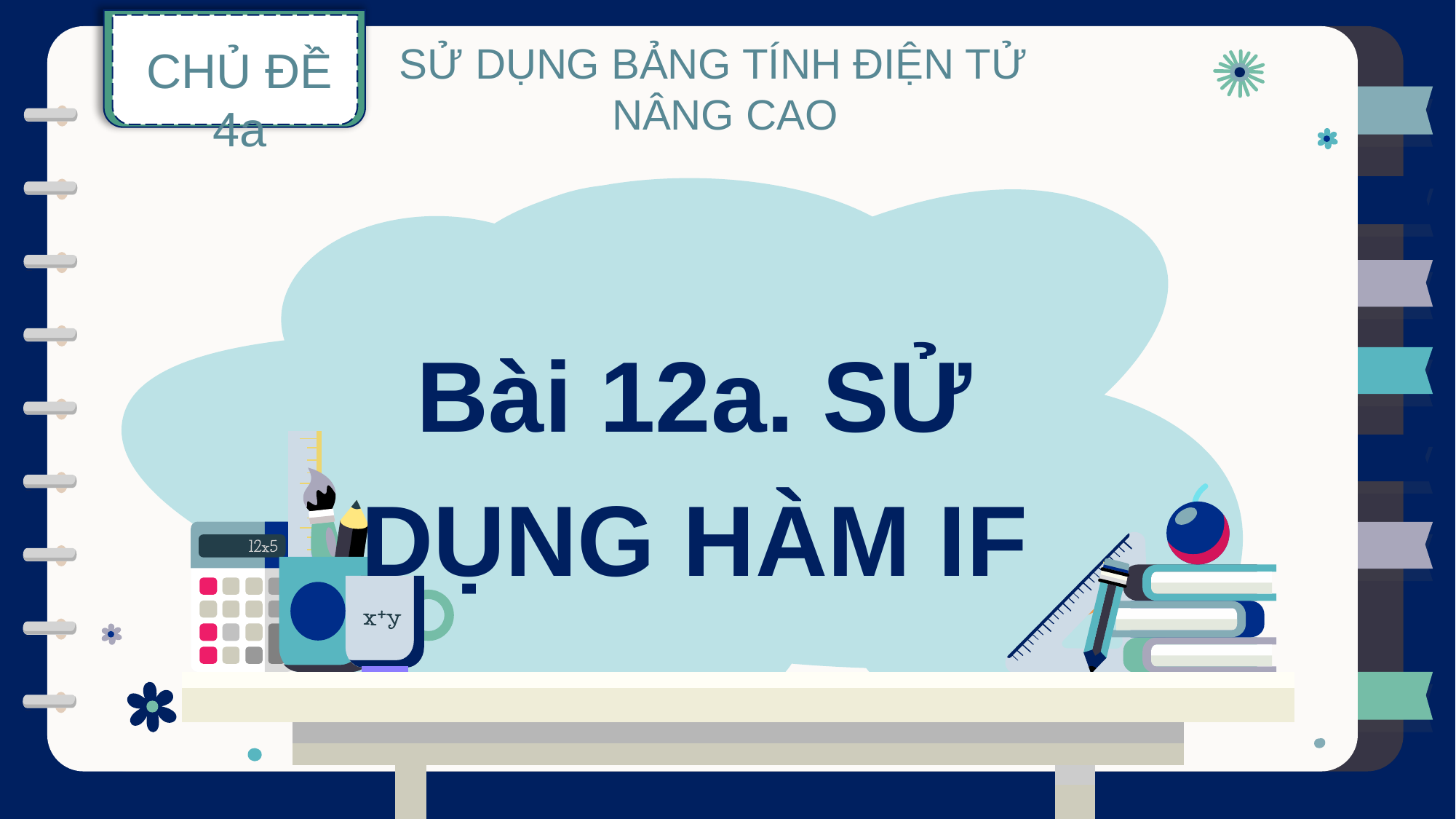

CHỦ ĐỀ 4a
SỬ DỤNG BẢNG TÍNH ĐIỆN TỬ
 NÂNG CAO
Bài 12a. SỬ DỤNG HÀM IF